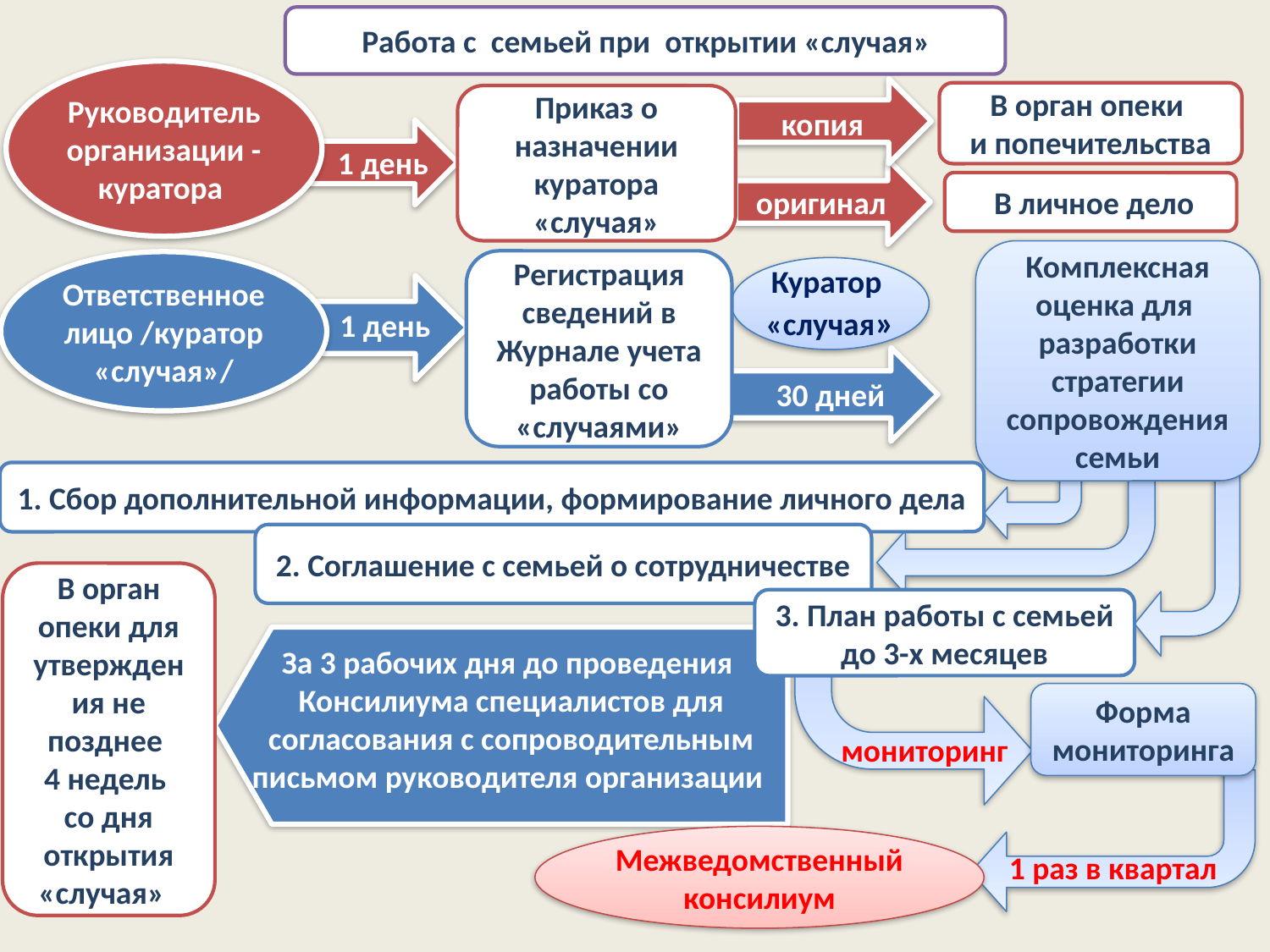

Работа с  семьей при  открытии «случая»

Руководитель
организации -куратора

В орган опеки
и попечительства
Приказ о назначении куратора «случая»
копия

1 день
 В личное дело
оригинал
Комплексная оценка для  разработки стратегии сопровождения семьи

Регистрация сведений в Журнале учета работы со «случаями»
Ответственное лицо /куратор «случая»/
Куратор
«случая»

1 день
30 дней

1. Сбор дополнительной информации, формирование личного дела

2. Соглашение с семьей о сотрудничестве
В орган опеки для утверждения не позднее
4 недель  со дня открытия «случая»
3. План работы с семьей
до 3-х месяцев

За 3 рабочих дня до проведения  Консилиума специалистов для согласования с сопроводительным письмом руководителя организации

Форма мониторинга

мониторинг

Межведомственный консилиум
1 раз в квартал